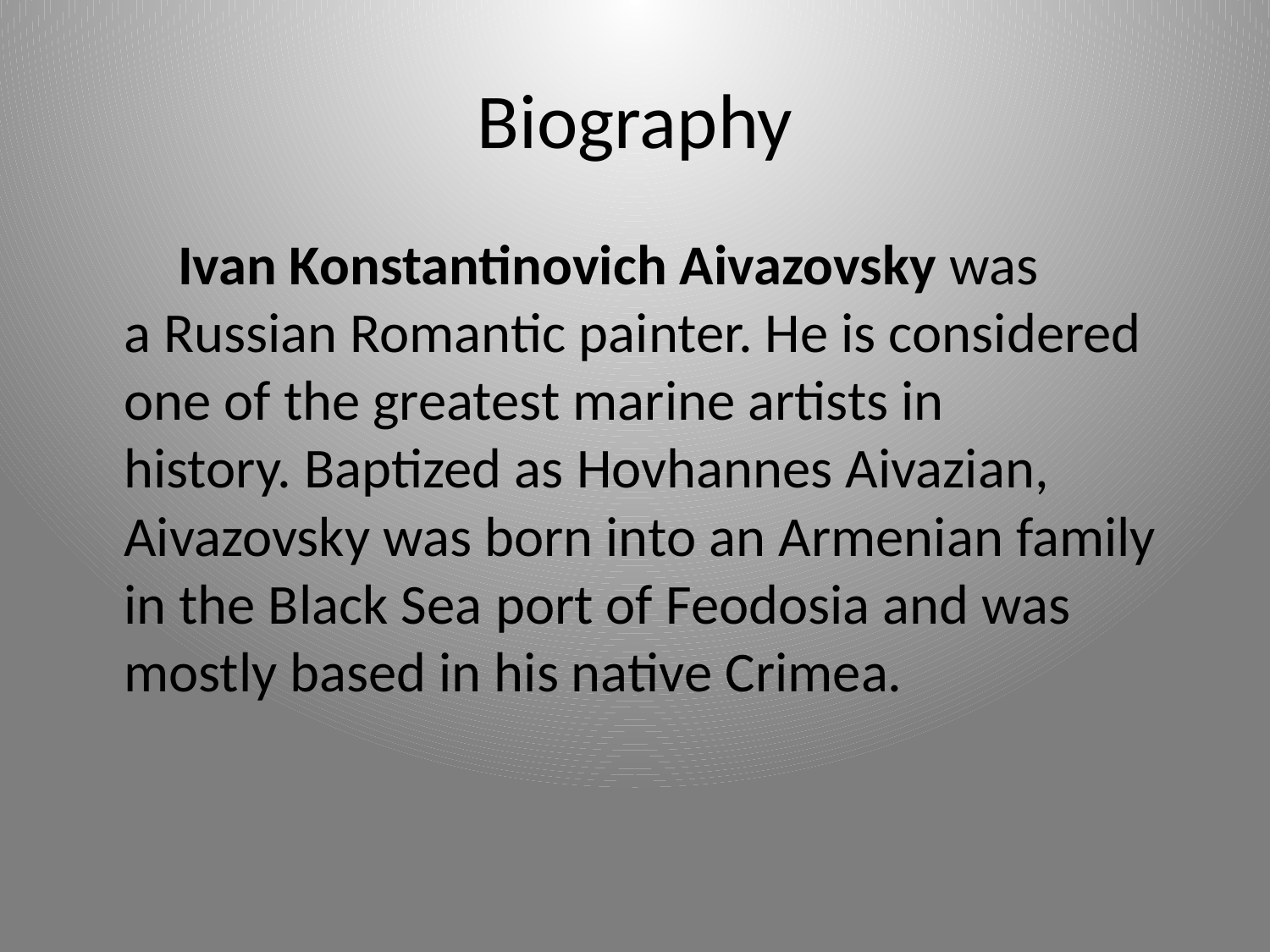

# Biography
        Ivan Konstantinovich Aivazovsky was a Russian Romantic painter. He is considered one of the greatest marine artists in history. Baptized as Hovhannes Aivazian, Aivazovsky was born into an Armenian family in the Black Sea port of Feodosia and was mostly based in his native Crimea.